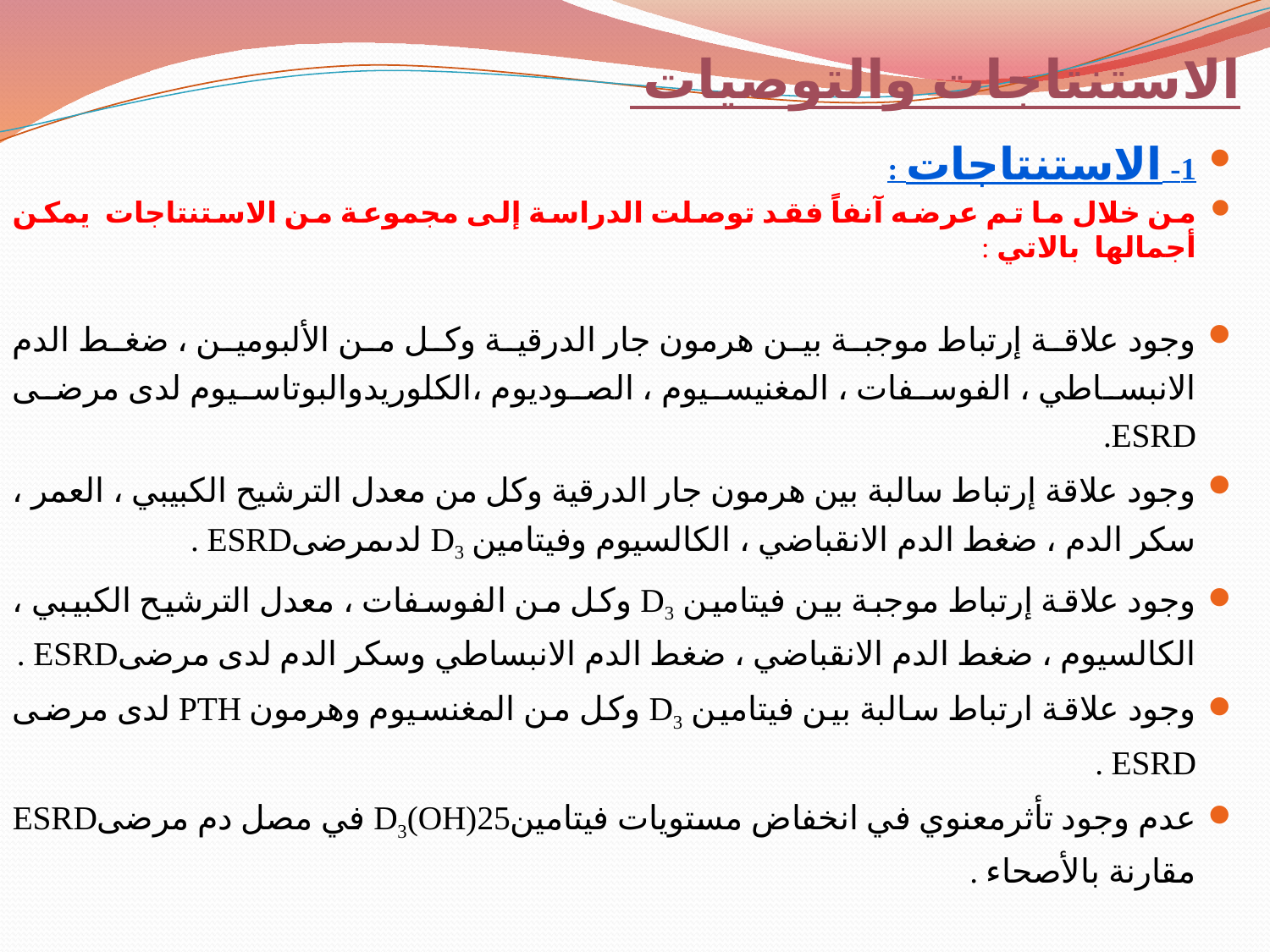

# الاستنتاجات والتوصيات
1- الاستنتاجات :
من خلال ما تم عرضه آنفاً فقد توصلت الدراسة إلى مجموعة من الاستنتاجات  يمكن أجمالها  بالاتي :

وجود علاقة إرتباط موجبة بين هرمون جار الدرقية وكل من الألبومين ، ضغط الدم الانبساطي ، الفوسفات ، المغنيسيوم ، الصوديوم ،الكلوريدوالبوتاسيوم لدى مرضى ESRD.
وجود علاقة إرتباط سالبة بين هرمون جار الدرقية وكل من معدل الترشيح الكبيبي ، العمر ، سكر الدم ، ضغط الدم الانقباضي ، الكالسيوم وفيتامين D3 لدىمرضىESRD .
وجود علاقة إرتباط موجبة بين فيتامين D3 وكل من الفوسفات ، معدل الترشيح الكبيبي ، الكالسيوم ، ضغط الدم الانقباضي ، ضغط الدم الانبساطي وسكر الدم لدى مرضىESRD .
وجود علاقة ارتباط سالبة بين فيتامين D3 وكل من المغنسيوم وهرمون PTH لدى مرضى ESRD .
عدم وجود تأثرمعنوي في انخفاض مستويات فيتامين25(OH)D3 في مصل دم مرضىESRD مقارنة بالأصحاء .